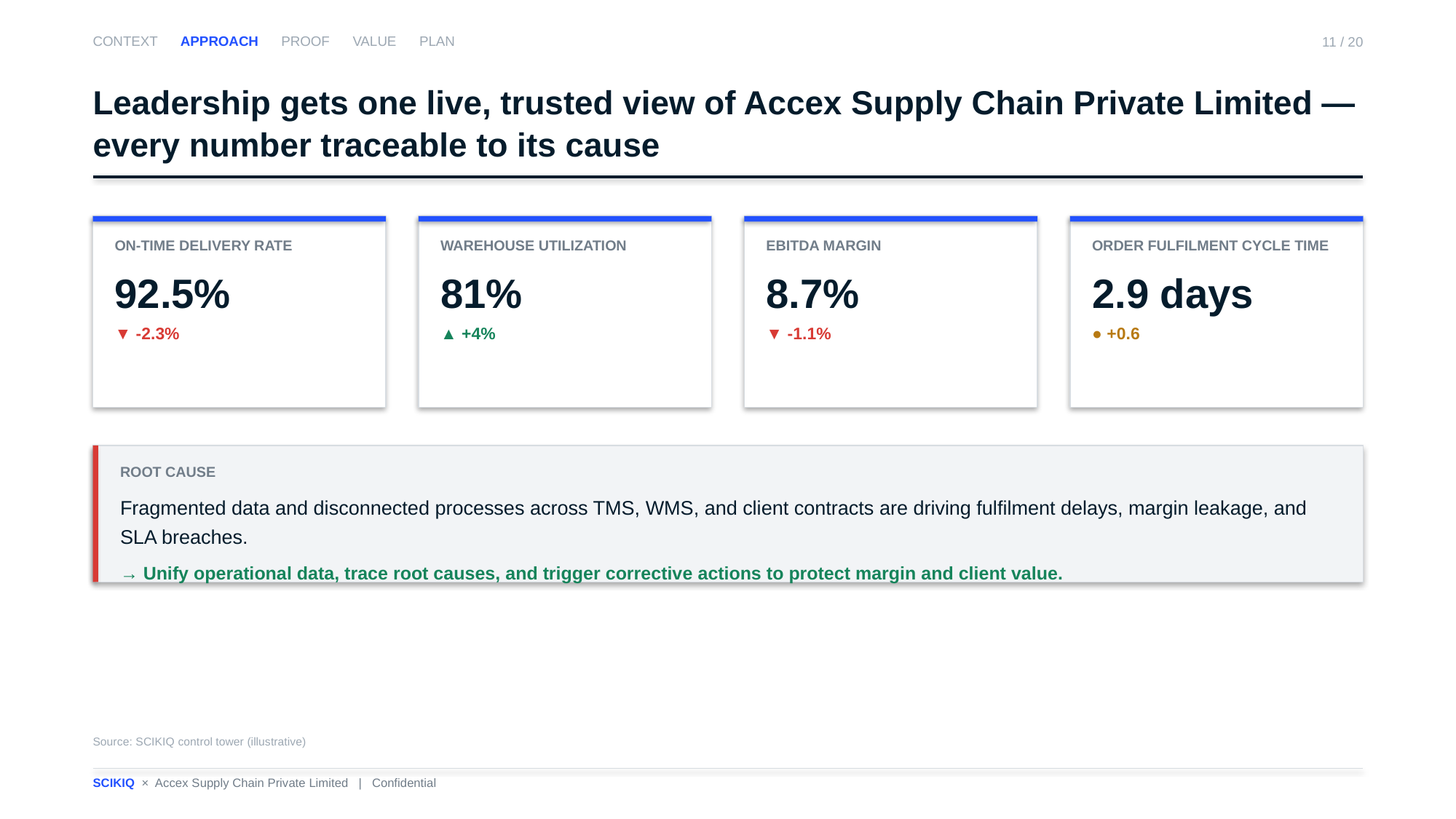

CONTEXT      APPROACH      PROOF      VALUE      PLAN
11 / 20
Leadership gets one live, trusted view of Accex Supply Chain Private Limited — every number traceable to its cause

ON-TIME DELIVERY RATE
92.5%
▼ -2.3%
WAREHOUSE UTILIZATION
81%
▲ +4%
EBITDA MARGIN
8.7%
▼ -1.1%
ORDER FULFILMENT CYCLE TIME
2.9 days
● +0.6

ROOT CAUSE
Fragmented data and disconnected processes across TMS, WMS, and client contracts are driving fulfilment delays, margin leakage, and SLA breaches.
→ Unify operational data, trace root causes, and trigger corrective actions to protect margin and client value.
Source: SCIKIQ control tower (illustrative)
SCIKIQ  ×  Accex Supply Chain Private Limited   |   Confidential